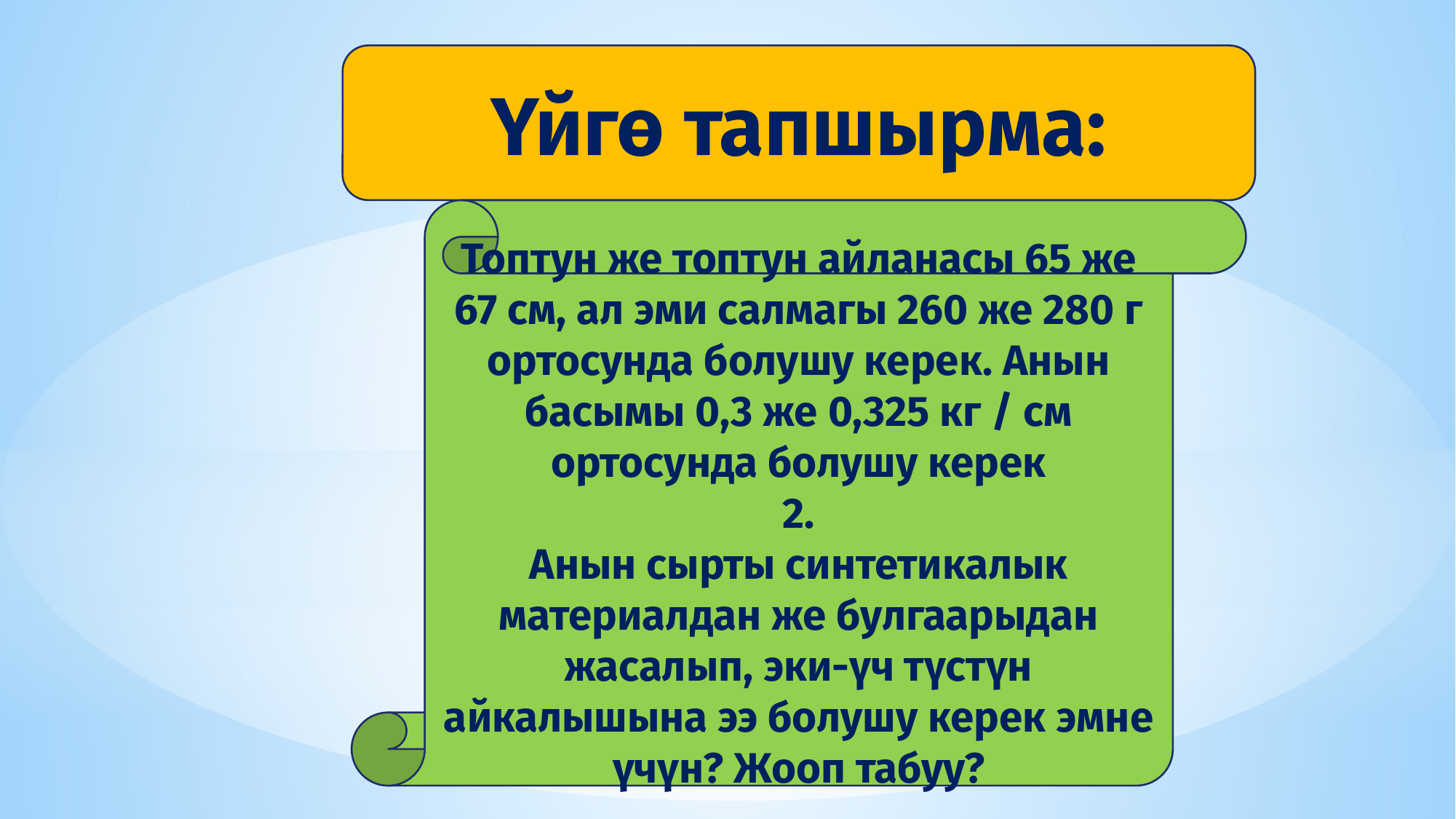

Үйгө тапшырма:
Топтун же топтун айланасы 65 же 67 см, ал эми салмагы 260 же 280 г ортосунда болушу керек. Анын басымы 0,3 же 0,325 кг / см ортосунда болушу керек
2.
Анын сырты синтетикалык материалдан же булгаарыдан жасалып, эки-үч түстүн айкалышына ээ болушу керек эмне үчүн? Жооп табуу?